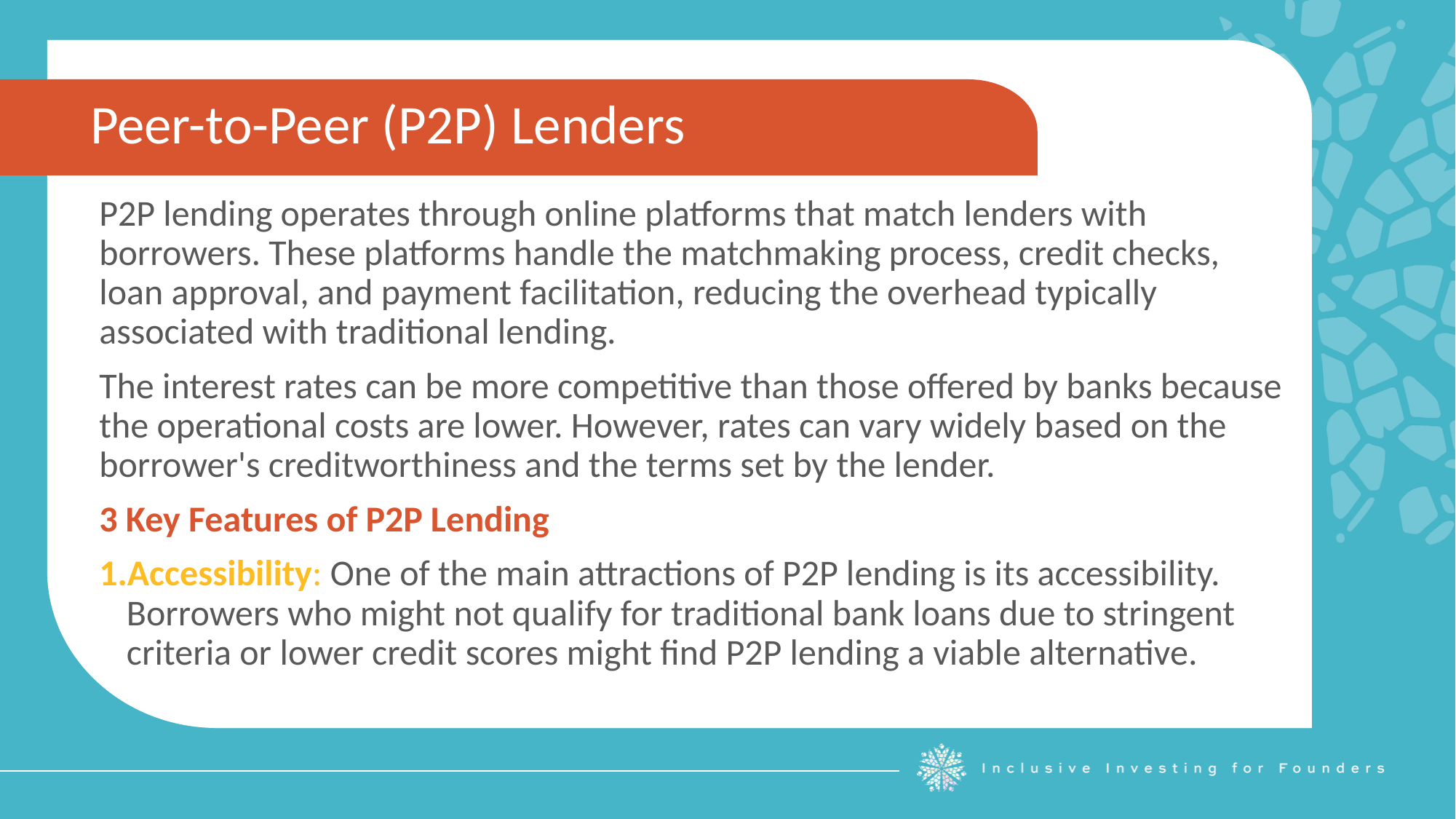

Peer-to-Peer (P2P) Lenders
P2P lending operates through online platforms that match lenders with borrowers. These platforms handle the matchmaking process, credit checks, loan approval, and payment facilitation, reducing the overhead typically associated with traditional lending.
The interest rates can be more competitive than those offered by banks because the operational costs are lower. However, rates can vary widely based on the borrower's creditworthiness and the terms set by the lender.
3 Key Features of P2P Lending
Accessibility: One of the main attractions of P2P lending is its accessibility. Borrowers who might not qualify for traditional bank loans due to stringent criteria or lower credit scores might find P2P lending a viable alternative.